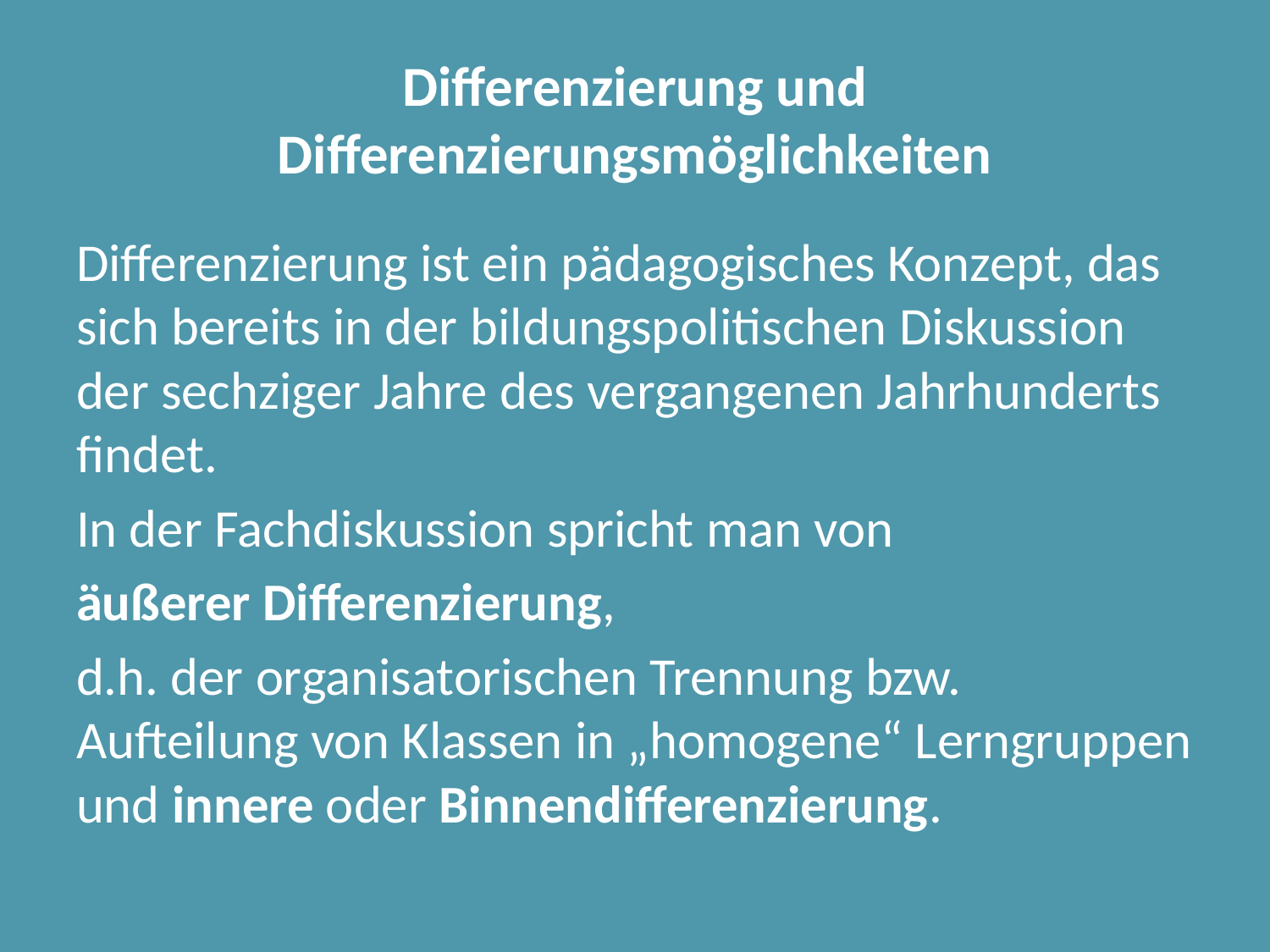

# Differenzierung und Differenzierungsmöglichkeiten
Differenzierung ist ein pädagogisches Konzept, das sich bereits in der bildungspolitischen Diskussion der sechziger Jahre des vergangenen Jahrhunderts findet.
In der Fachdiskussion spricht man von
äußerer Differenzierung,
d.h. der organisatorischen Trennung bzw. Aufteilung von Klassen in „homogene“ Lerngruppen und innere oder Binnendifferenzierung.